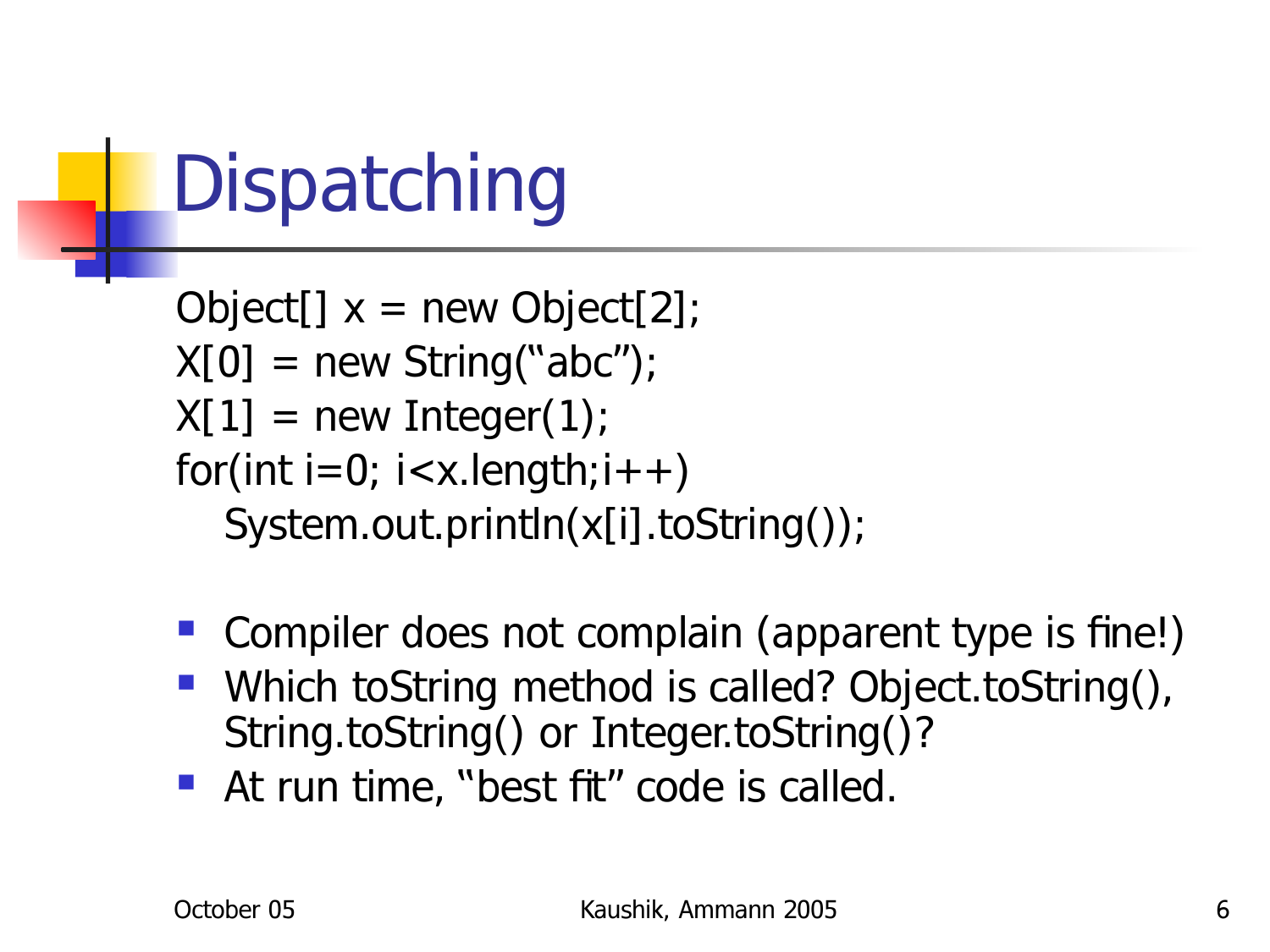

# Dispatching
Object[] x = new Object[2];
X[0] = new String(“abc”);
X[1] = new Integer(1);
for(int i=0; i<x.length;i++)
	System.out.println(x[i].toString());

Compiler does not complain (apparent type is fine!)
Which toString method is called? Object.toString(), String.toString() or Integer.toString()?
At run time, “best fit” code is called.
October 05
Kaushik, Ammann 2005
6